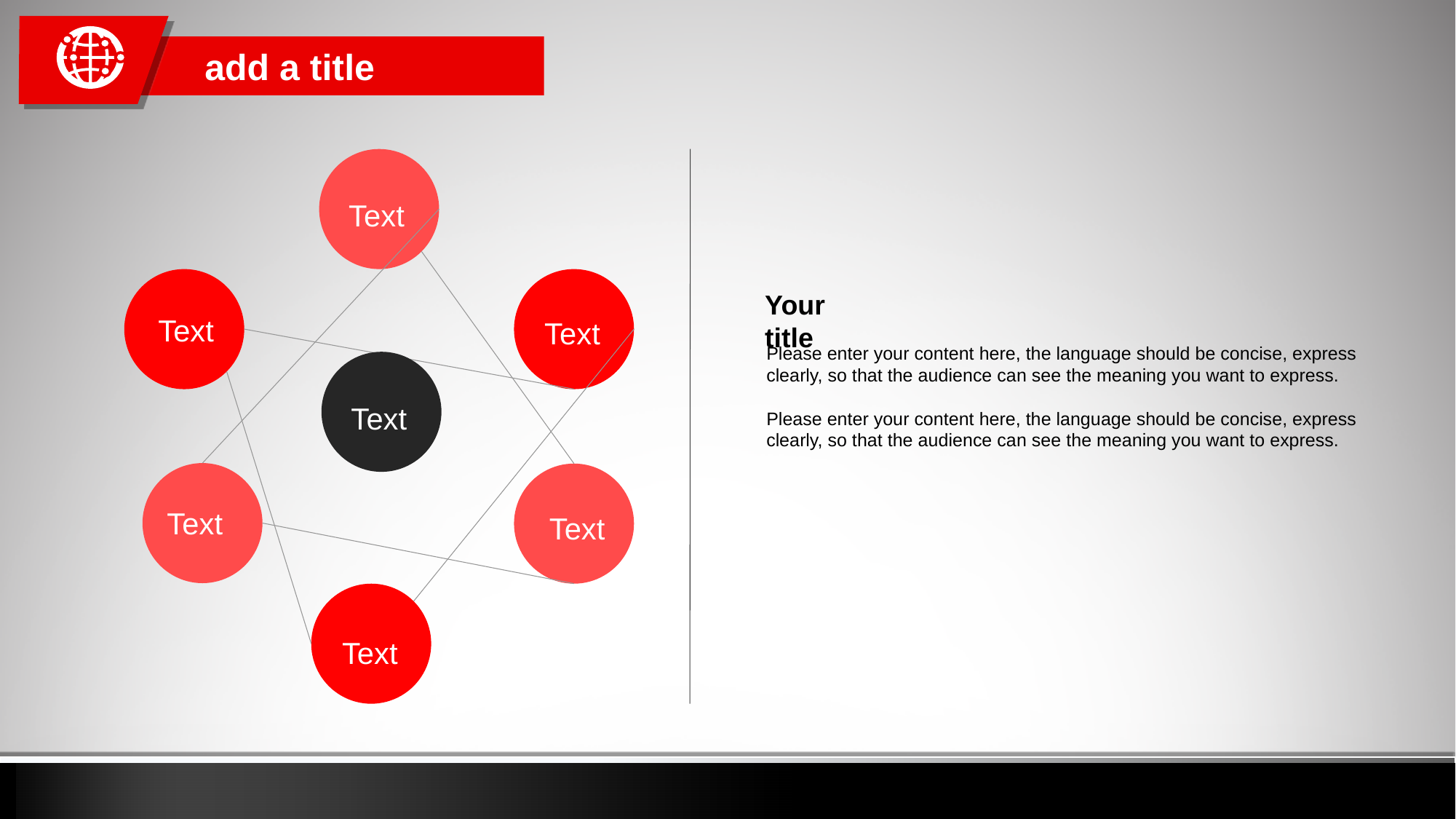

add a title

Text
Your title
Text
Text
Please enter your content here, the language should be concise, express clearly, so that the audience can see the meaning you want to express.

Please enter your content here, the language should be concise, express clearly, so that the audience can see the meaning you want to express.

Text
Text
Text
Text